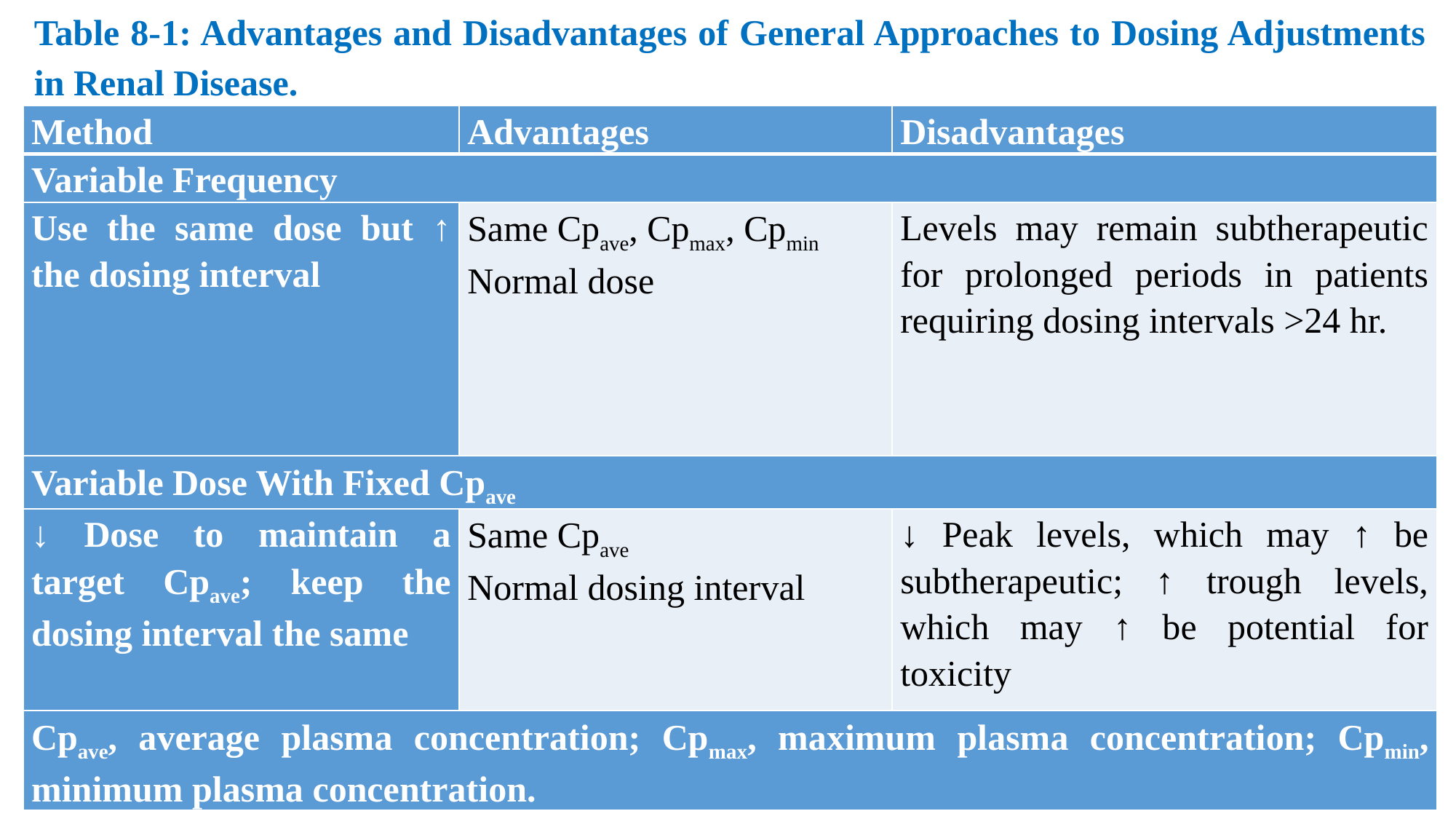

# Table 8-1: Advantages and Disadvantages of General Approaches to Dosing Adjustments in Renal Disease.
| Method | Advantages | Disadvantages |
| --- | --- | --- |
| Variable Frequency |  |  |
| Use the same dose but ↑ the dosing interval | Same Cpave, Cpmax, Cpmin Normal dose | Levels may remain subtherapeutic for prolonged periods in patients requiring dosing intervals >24 hr. |
| Variable Dose With Fixed Cpave |  |  |
| ↓ Dose to maintain a target Cpave; keep the dosing interval the same | Same Cpave Normal dosing interval | ↓ Peak levels, which may ↑ be subtherapeutic; ↑ trough levels, which may ↑ be potential for toxicity |
| Cpave, average plasma concentration; Cpmax, maximum plasma concentration; Cpmin, minimum plasma concentration. |  |  |